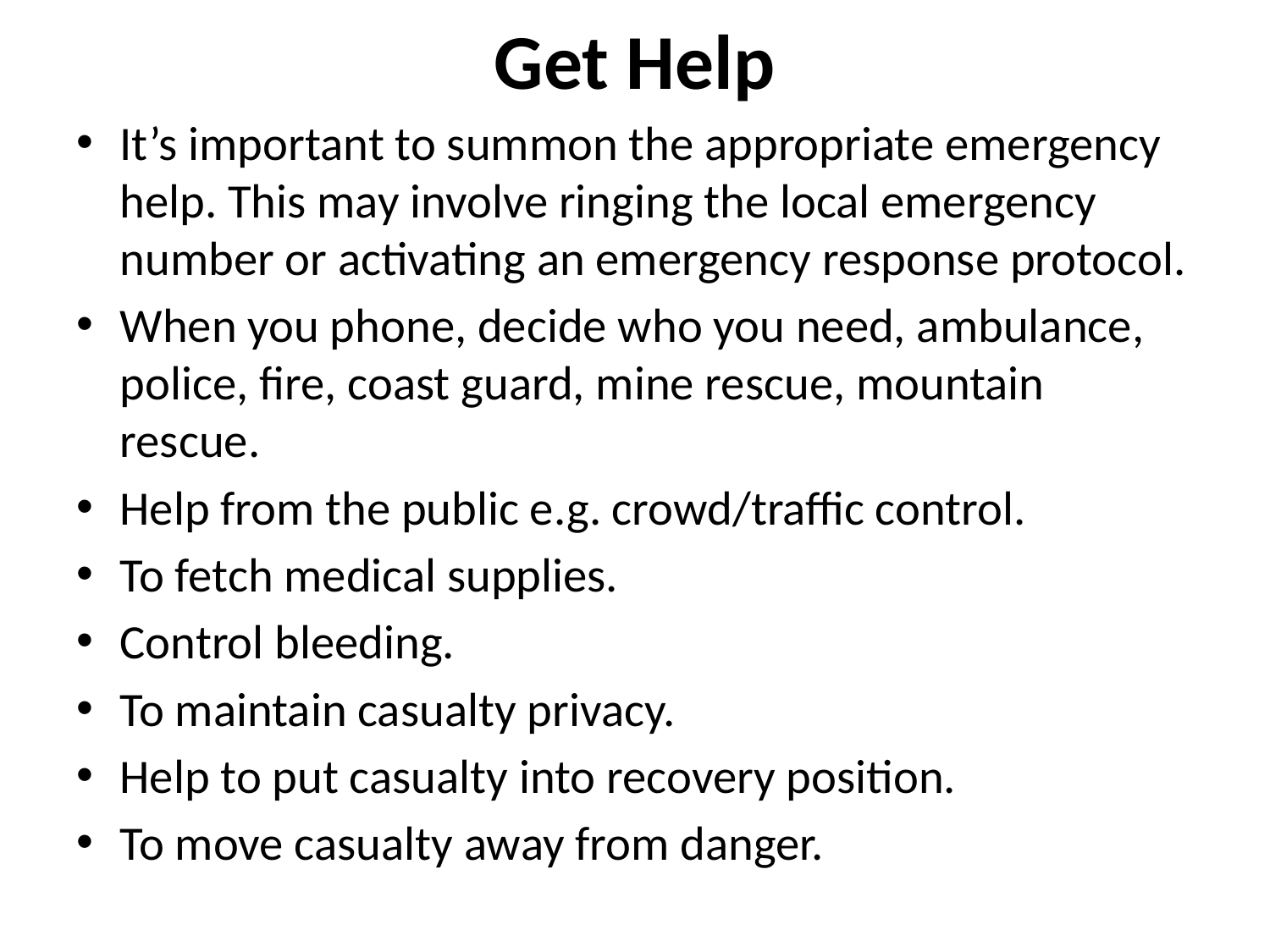

# Get Help
It’s important to summon the appropriate emergency help. This may involve ringing the local emergency number or activating an emergency response protocol.
When you phone, decide who you need, ambulance, police, fire, coast guard, mine rescue, mountain rescue.
Help from the public e.g. crowd/traffic control.
To fetch medical supplies.
Control bleeding.
To maintain casualty privacy.
Help to put casualty into recovery position.
To move casualty away from danger.